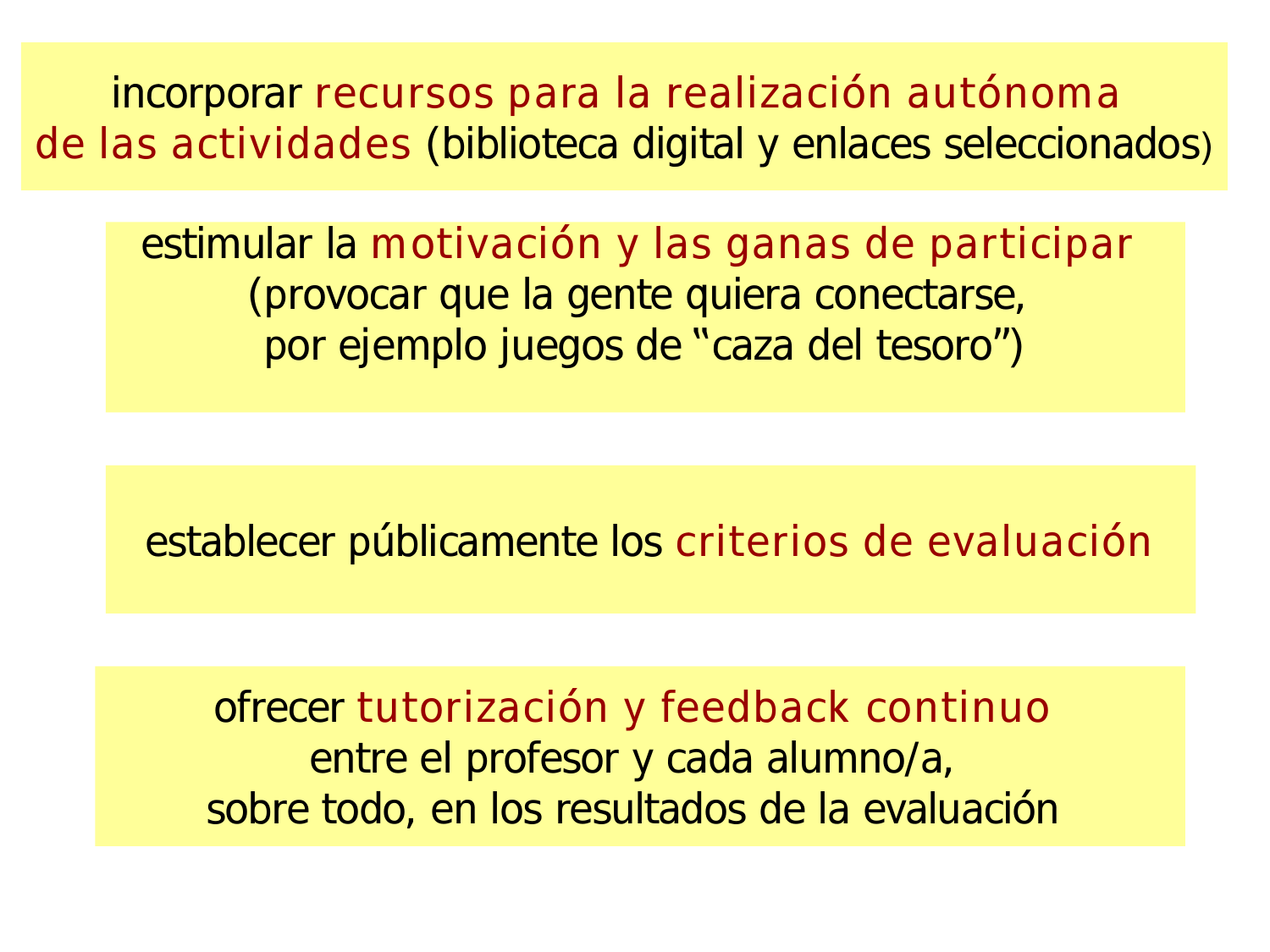

incorporar recursos para la realización autónoma
 de las actividades (biblioteca digital y enlaces seleccionados)
estimular la motivación y las ganas de participar
(provocar que la gente quiera conectarse,
por ejemplo juegos de “caza del tesoro”)

establecer públicamente los criterios de evaluación
ofrecer tutorización y feedback continuo
entre el profesor y cada alumno/a,
sobre todo, en los resultados de la evaluación